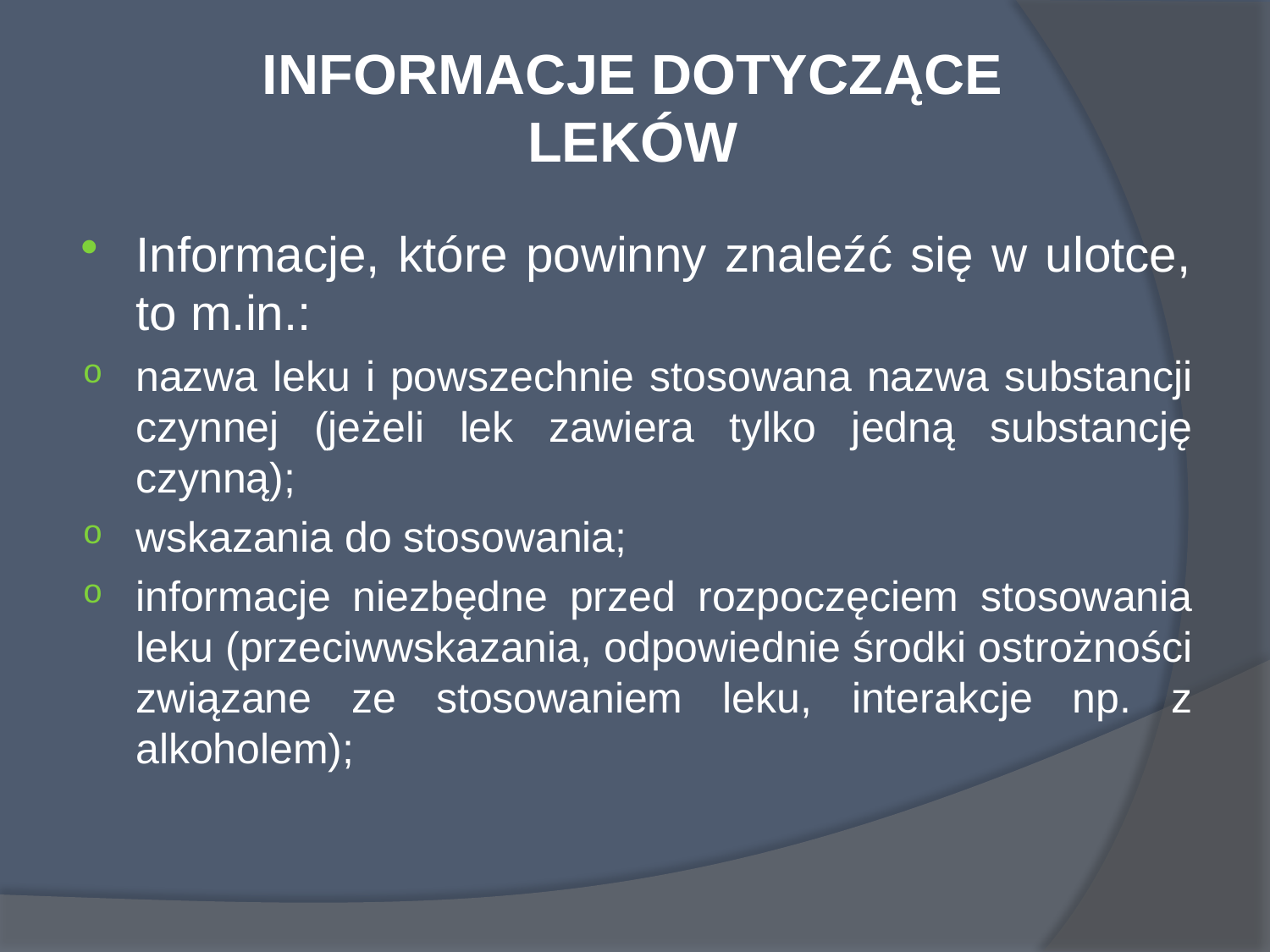

# INFORMACJE DOTYCZĄCE LEKÓW
Informacje, które powinny znaleźć się w ulotce, to m.in.:
nazwa leku i powszechnie stosowana nazwa substancji czynnej (jeżeli lek zawiera tylko jedną substancję czynną);
wskazania do stosowania;
informacje niezbędne przed rozpoczęciem stosowania leku (przeciwwskazania, odpowiednie środki ostrożności związane ze stosowaniem leku, interakcje np. z alkoholem);